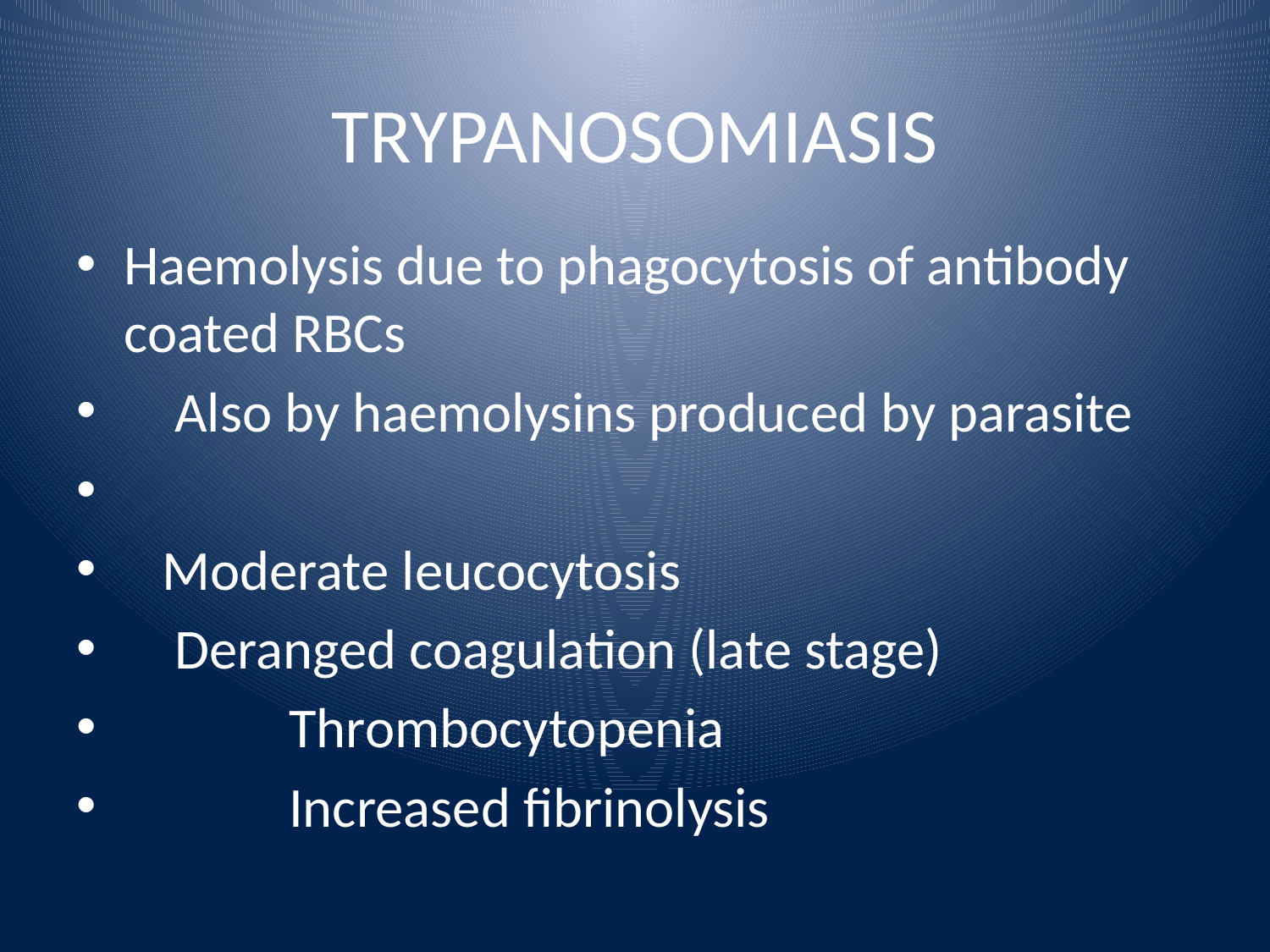

# TRYPANOSOMIASIS
Haemolysis due to phagocytosis of antibody coated RBCs
    Also by haemolysins produced by parasite

   Moderate leucocytosis
    Deranged coagulation (late stage)
             Thrombocytopenia
             Increased fibrinolysis